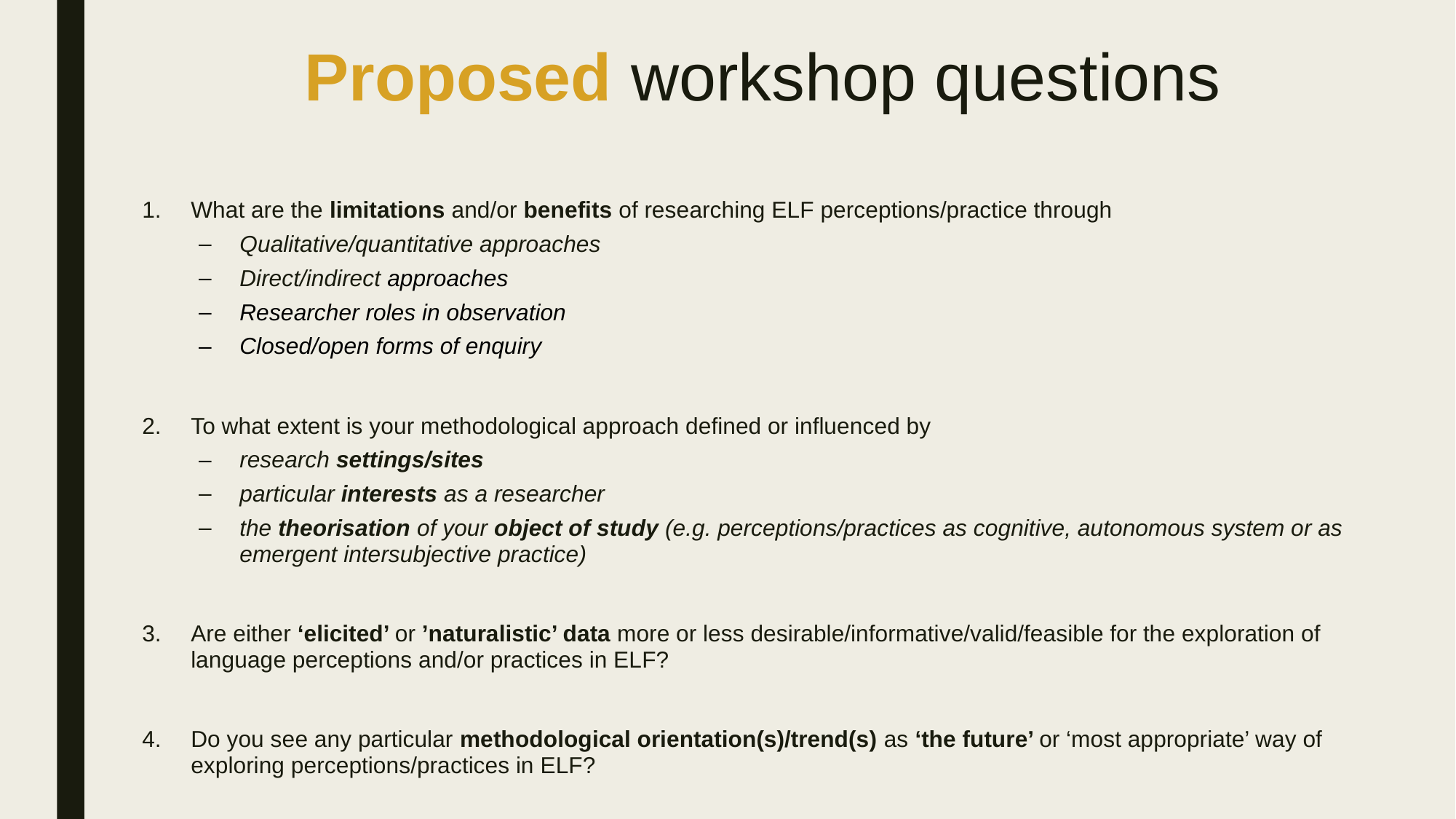

# Proposed workshop questions

What are the limitations and/or benefits of researching ELF perceptions/practice through
Qualitative/quantitative approaches
Direct/indirect approaches
Researcher roles in observation
Closed/open forms of enquiry

To what extent is your methodological approach defined or influenced by
research settings/sites
particular interests as a researcher
the theorisation of your object of study (e.g. perceptions/practices as cognitive, autonomous system or as emergent intersubjective practice)

Are either ‘elicited’ or ’naturalistic’ data more or less desirable/informative/valid/feasible for the exploration of language perceptions and/or practices in ELF?

Do you see any particular methodological orientation(s)/trend(s) as ‘the future’ or ‘most appropriate’ way of exploring perceptions/practices in ELF?